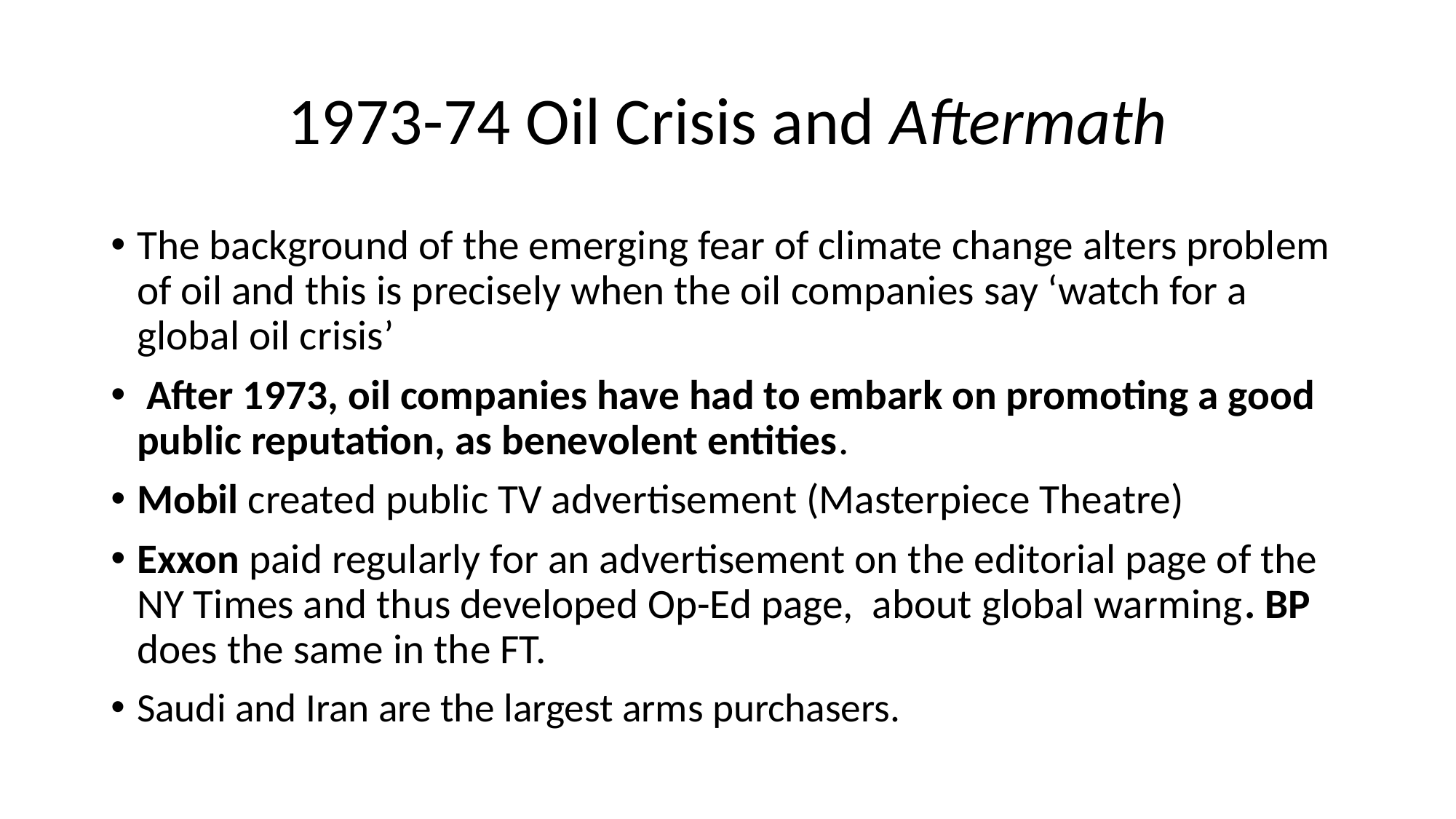

# 1973-74 Oil Crisis and Aftermath
The background of the emerging fear of climate change alters problem of oil and this is precisely when the oil companies say ‘watch for a global oil crisis’
 After 1973, oil companies have had to embark on promoting a good public reputation, as benevolent entities.
Mobil created public TV advertisement (Masterpiece Theatre)
Exxon paid regularly for an advertisement on the editorial page of the NY Times and thus developed Op-Ed page,  about global warming. BP does the same in the FT.
Saudi and Iran are the largest arms purchasers.